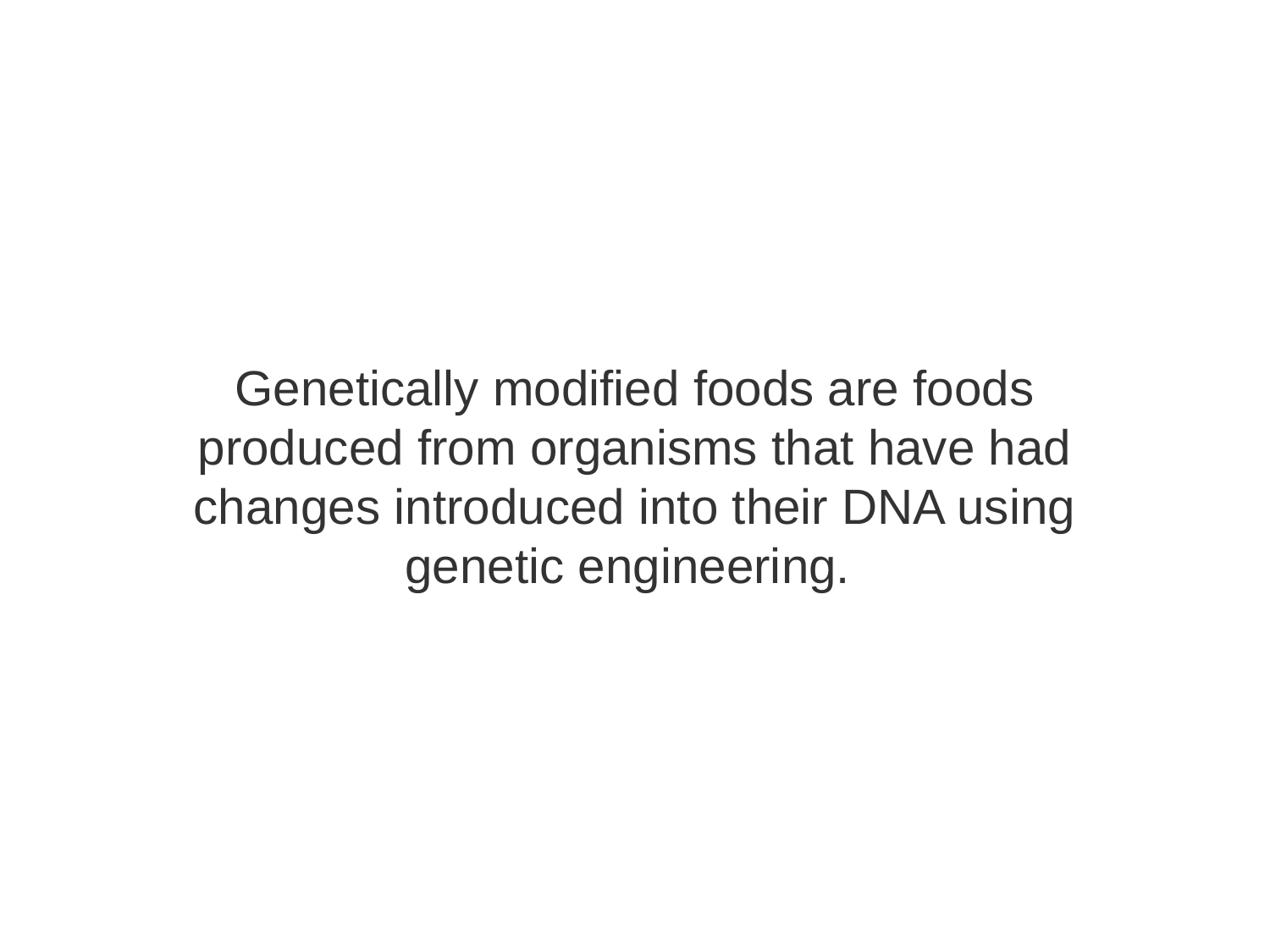

Genetically modified foods are foods produced from organisms that have had changes introduced into their DNA using genetic engineering.